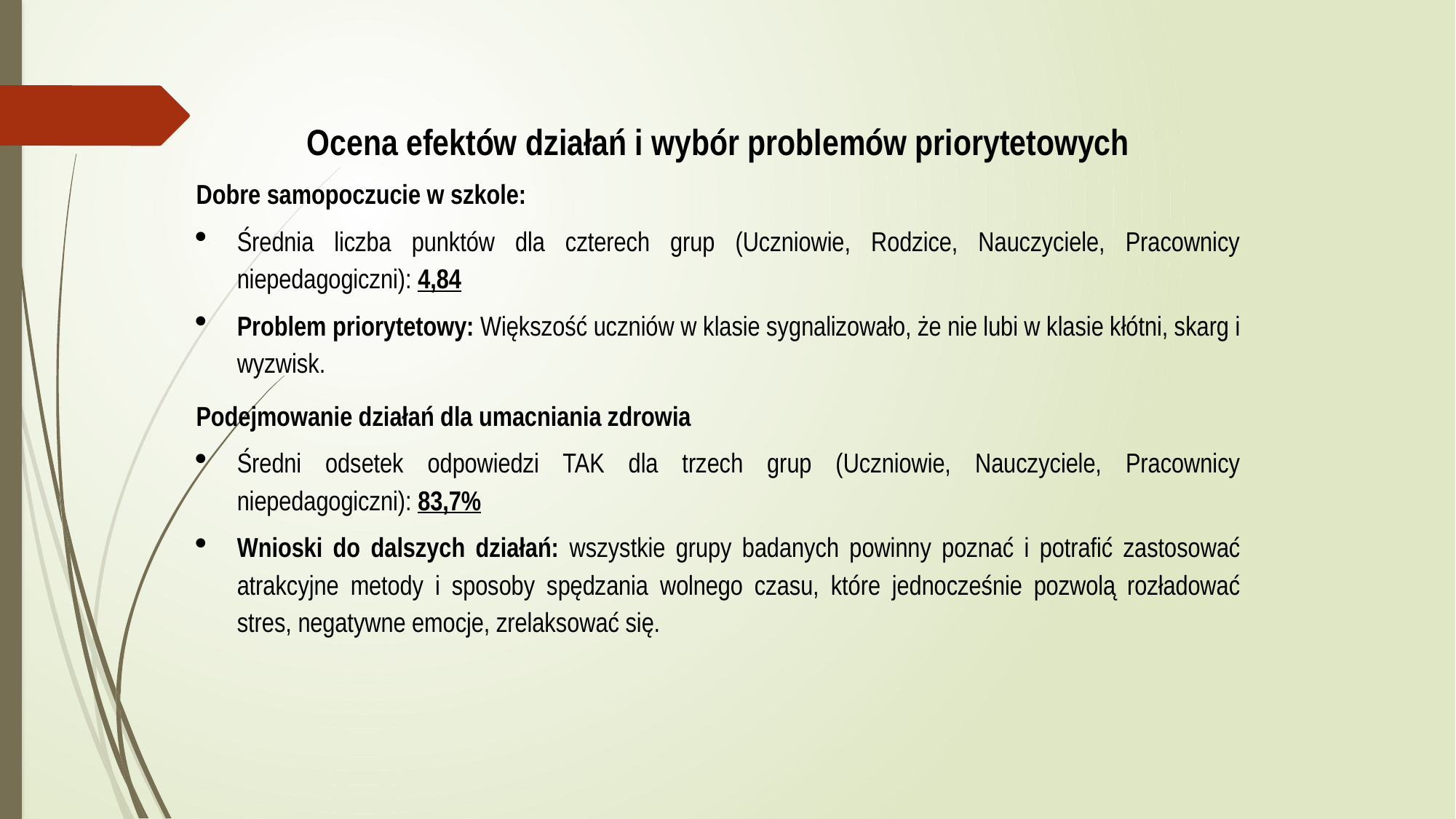

Ocena efektów działań i wybór problemów priorytetowych
Dobre samopoczucie w szkole:
Średnia liczba punktów dla czterech grup (Uczniowie, Rodzice, Nauczyciele, Pracownicy niepedagogiczni): 4,84
Problem priorytetowy: Większość uczniów w klasie sygnalizowało, że nie lubi w klasie kłótni, skarg i wyzwisk.
Podejmowanie działań dla umacniania zdrowia
Średni odsetek odpowiedzi TAK dla trzech grup (Uczniowie, Nauczyciele, Pracownicy niepedagogiczni): 83,7%
Wnioski do dalszych działań: wszystkie grupy badanych powinny poznać i potrafić zastosować atrakcyjne metody i sposoby spędzania wolnego czasu, które jednocześnie pozwolą rozładować stres, negatywne emocje, zrelaksować się.